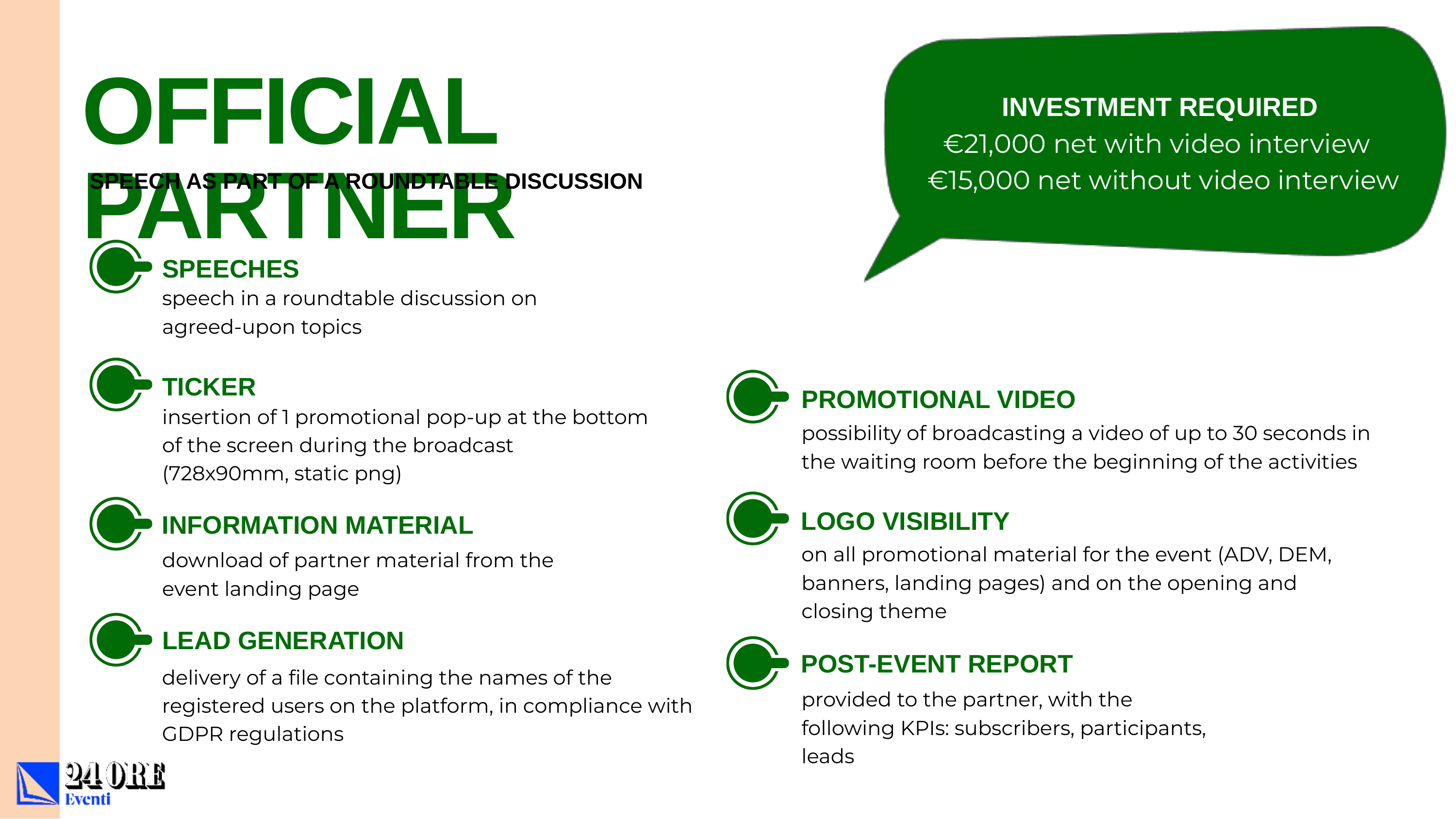

OFFICIAL PARTNER
INVESTMENT REQUIRED
€21,000 net with video interview
 €15,000 net without video interview

SPEECH AS PART OF A ROUNDTABLE DISCUSSION

SPEECHES
speech in a roundtable discussion on
agreed-upon topics

TICKER
PROMOTIONAL VIDEO
insertion of 1 promotional pop-up at the bottom of the screen during the broadcast
(728x90mm, static png)
possibility of broadcasting a video of up to 30 seconds in the waiting room before the beginning of the activities

LOGO VISIBILITY
INFORMATION MATERIAL
on all promotional material for the event (ADV, DEM, banners, landing pages) and on the opening and closing theme
download of partner material from the event landing page

LEAD GENERATION

POST-EVENT REPORT
delivery of a file containing the names of the registered users on the platform, in compliance with GDPR regulations
provided to the partner, with the following KPIs: subscribers, participants, leads